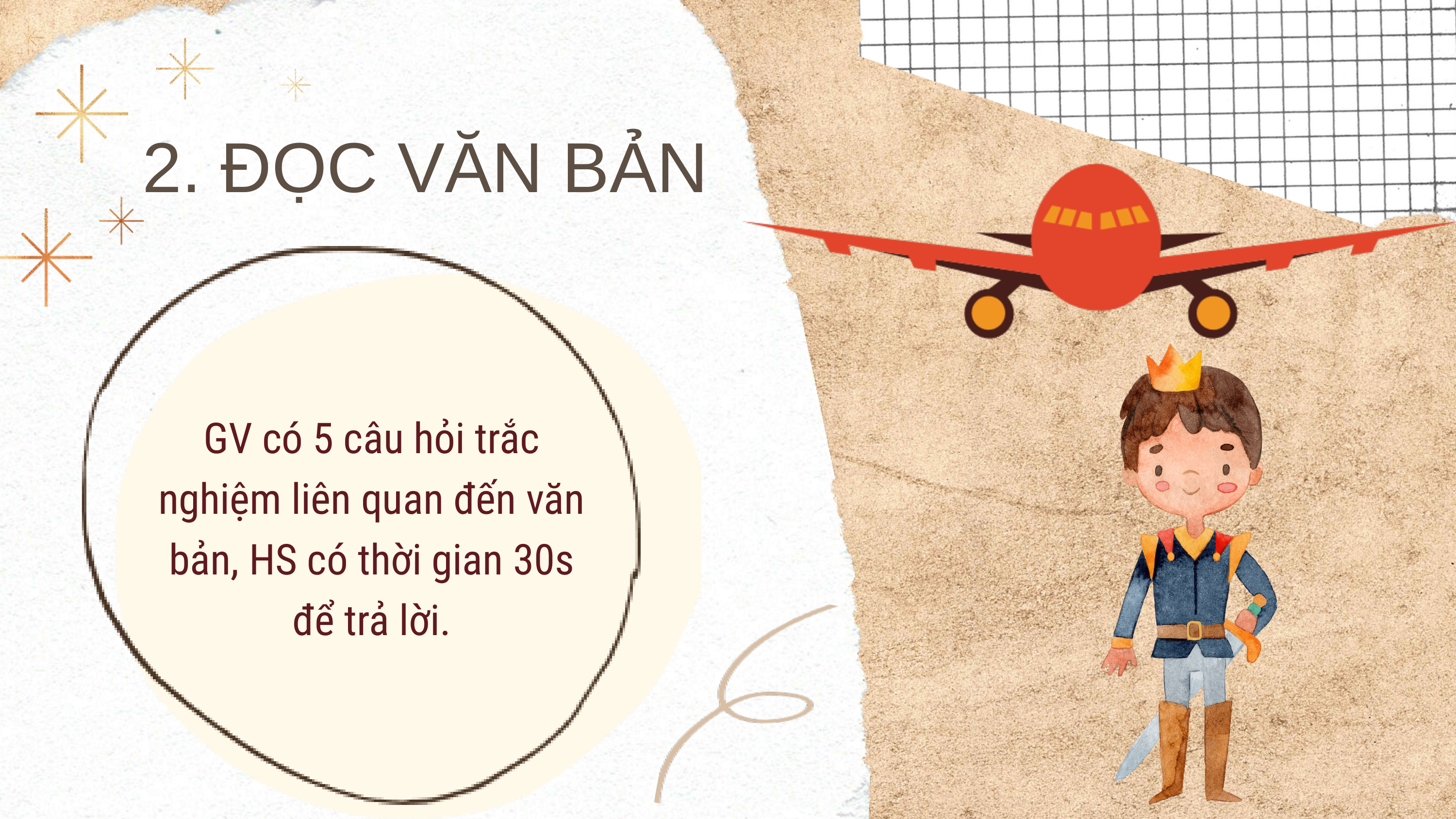

2. ĐỌC VĂN BẢN

GV có 5 câu hỏi trắc nghiệm liên quan đến văn bản, HS có thời gian 30s để trả lời.